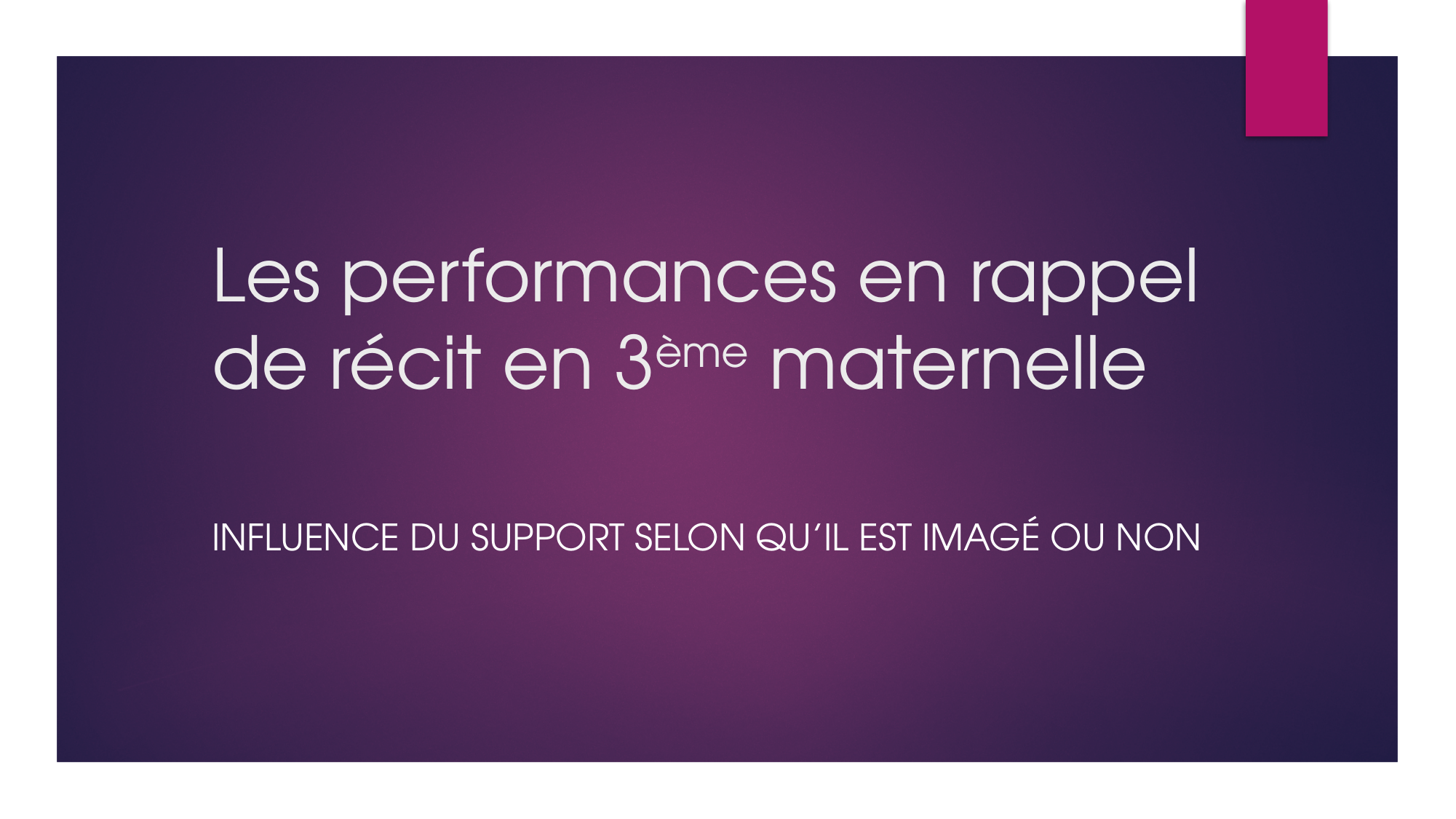

# Les performances en rappel de récit en 3ème maternelle
Influence du support selon qu’il est imagé ou non